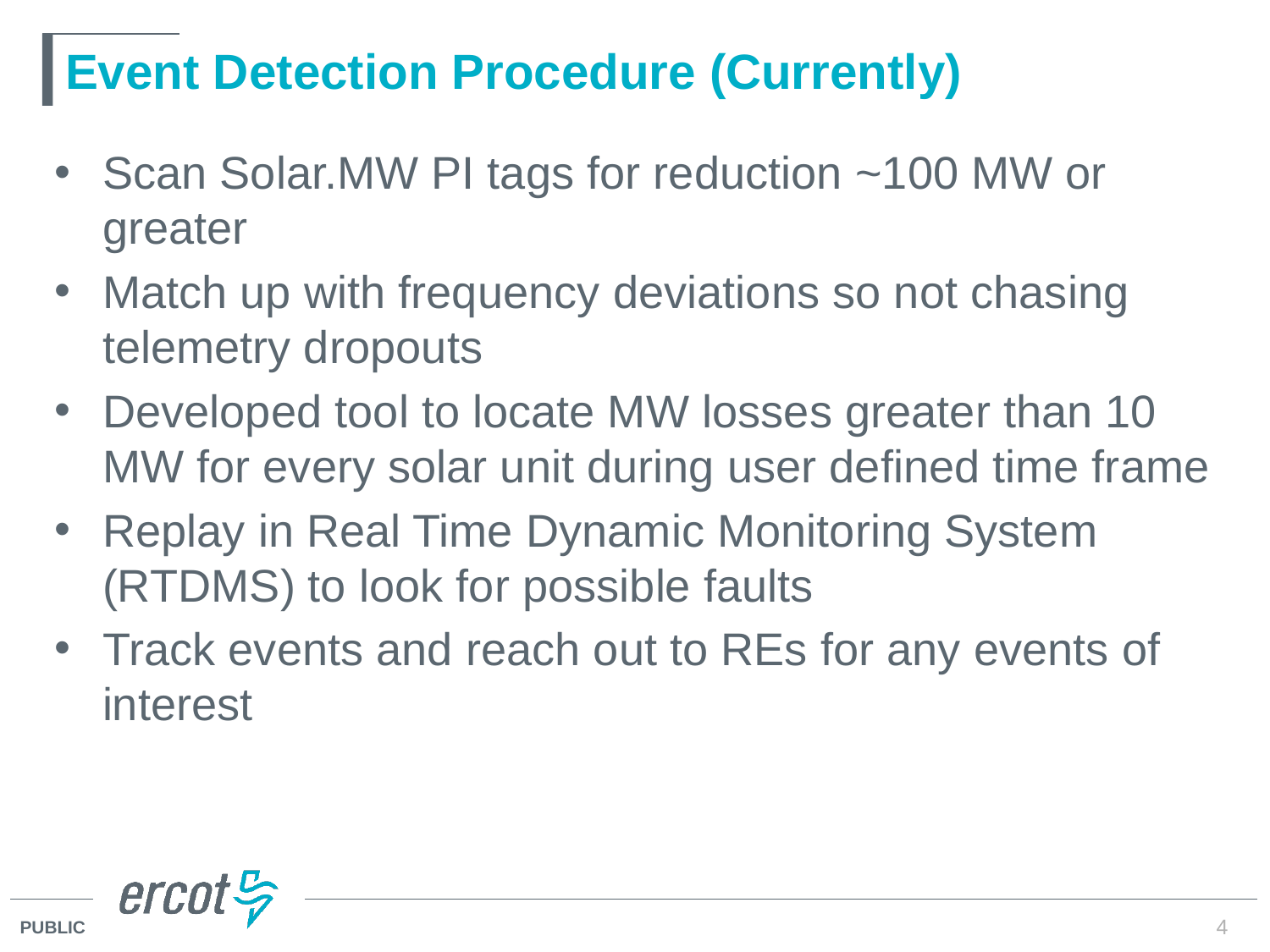

# Event Detection Procedure (Currently)
Scan Solar.MW PI tags for reduction ~100 MW or greater
Match up with frequency deviations so not chasing telemetry dropouts
Developed tool to locate MW losses greater than 10 MW for every solar unit during user defined time frame
Replay in Real Time Dynamic Monitoring System (RTDMS) to look for possible faults
Track events and reach out to REs for any events of interest
4